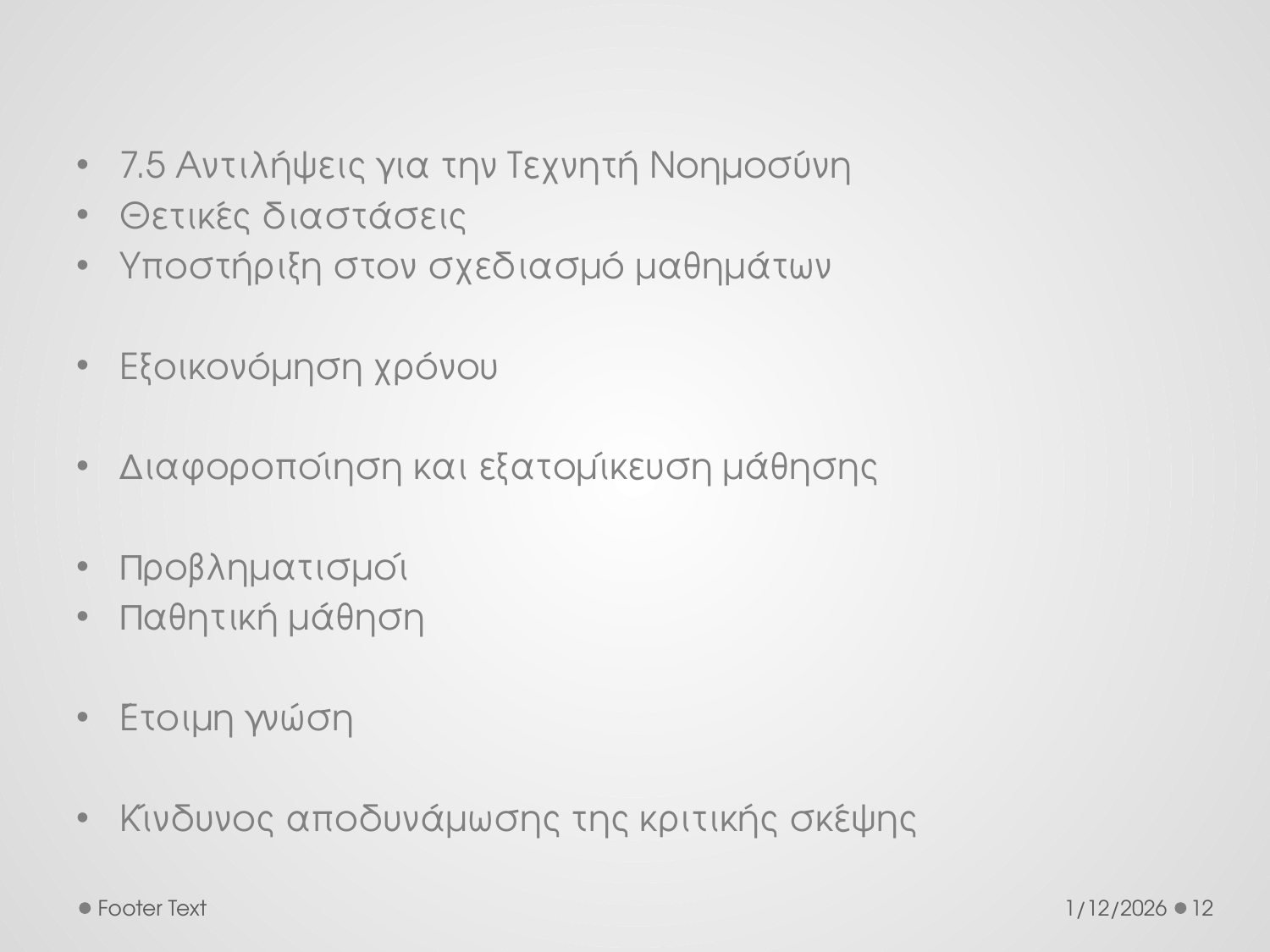

7.5 Αντιλήψεις για την Τεχνητή Νοημοσύνη
Θετικές διαστάσεις
Υποστήριξη στον σχεδιασμό μαθημάτων

Εξοικονόμηση χρόνου

Διαφοροποίηση και εξατομίκευση μάθησης

Προβληματισμοί
Παθητική μάθηση

Έτοιμη γνώση

Κίνδυνος αποδυνάμωσης της κριτικής σκέψης
Footer Text
1/12/2026
12